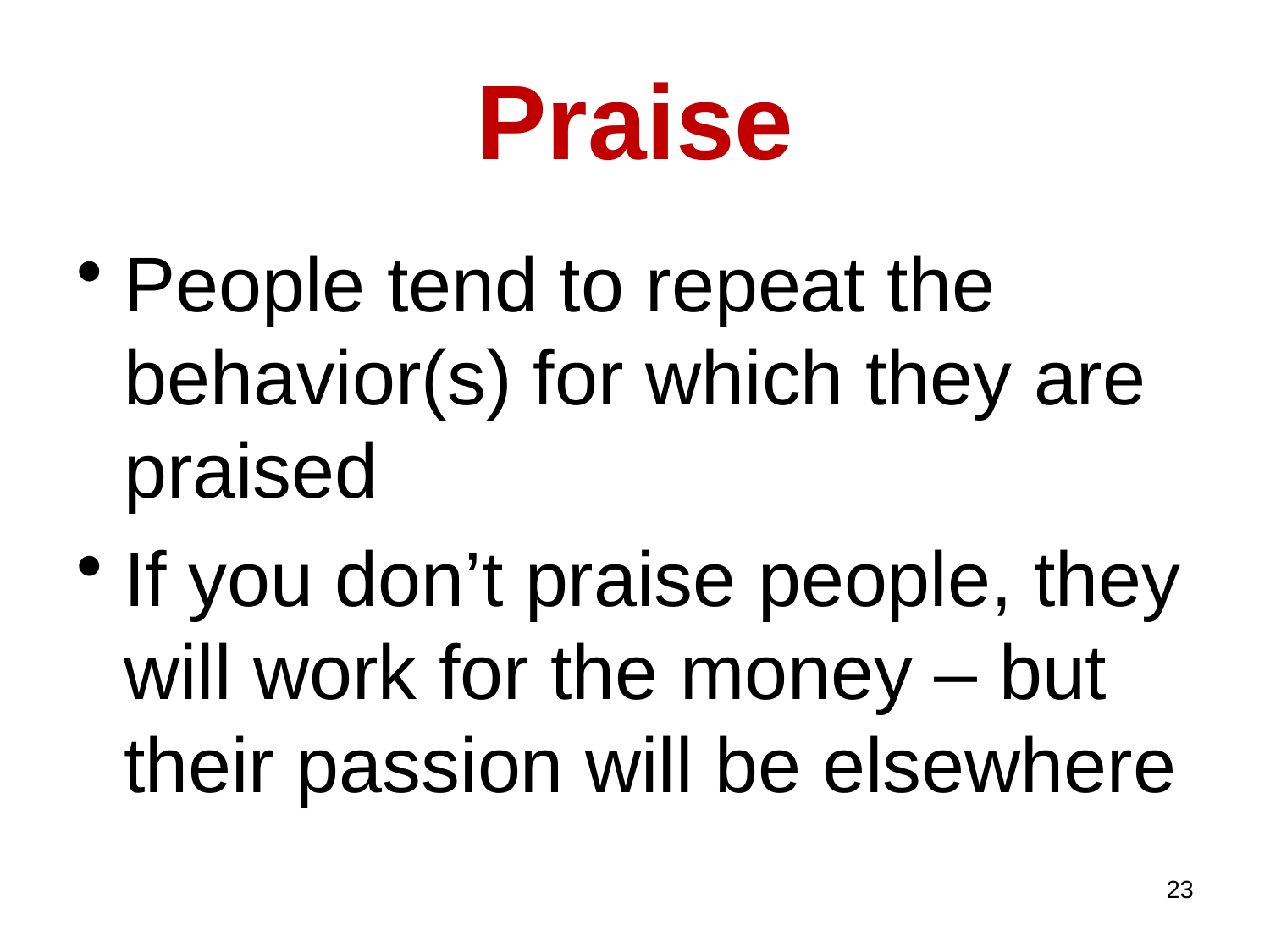

# Praise
People tend to repeat the behavior(s) for which they are praised
If you don’t praise people, they will work for the money – but their passion will be elsewhere

23